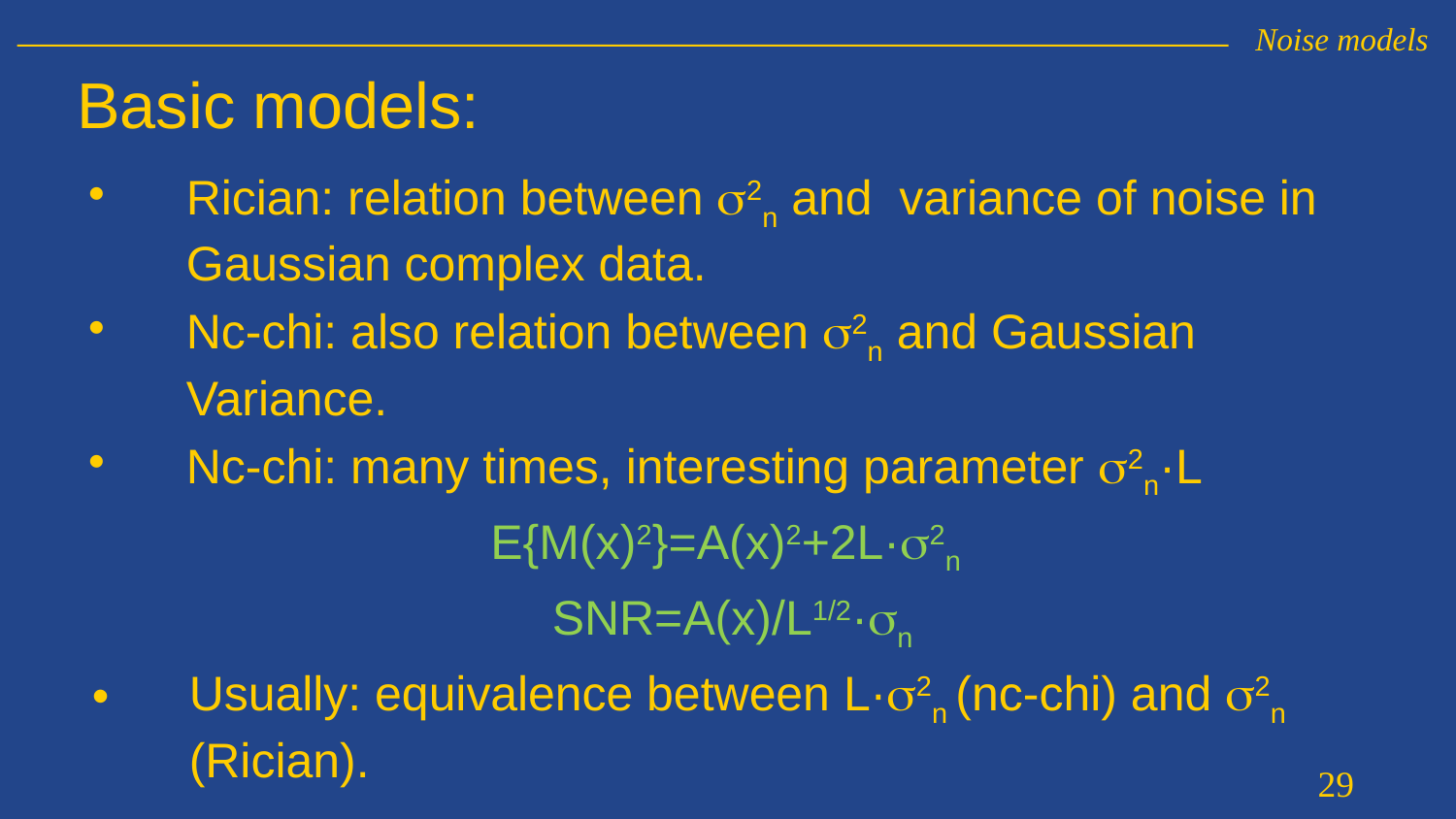

Noise models

Basic models:
Rician: relation between σ2n and  variance of noise in Gaussian complex data.
Nc-chi: also relation between σ2n and Gaussian Variance.
Nc-chi: many times, interesting parameter σ2n·L
E{M(x)2}=A(x)2+2L·σ2n
SNR=A(x)/L1/2·σn
Usually: equivalence between L·σ2n (nc-chi) and σ2n (Rician).

29